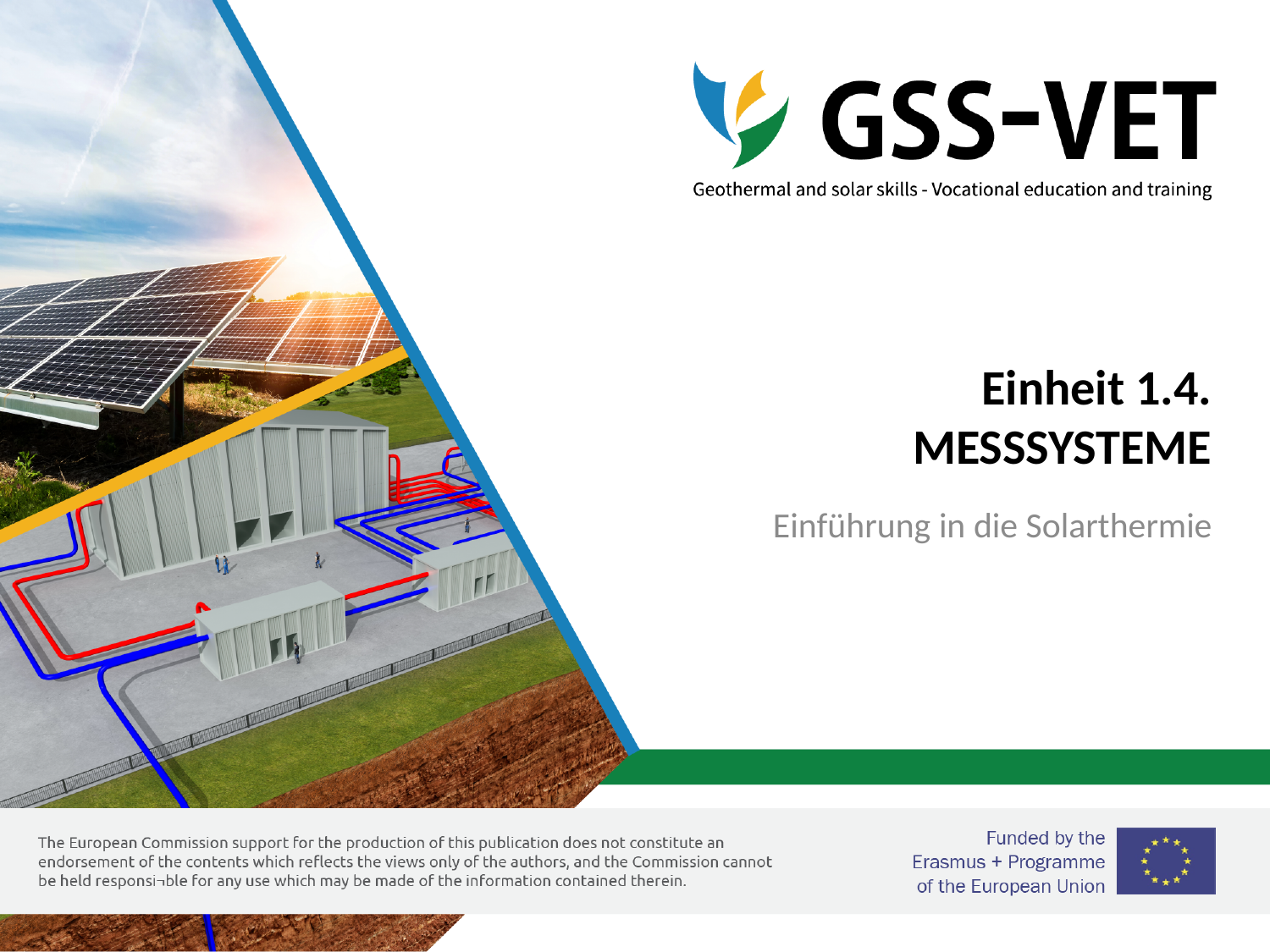

# Einheit 1.4. MESSSYSTEME
Einführung in die Solarthermie